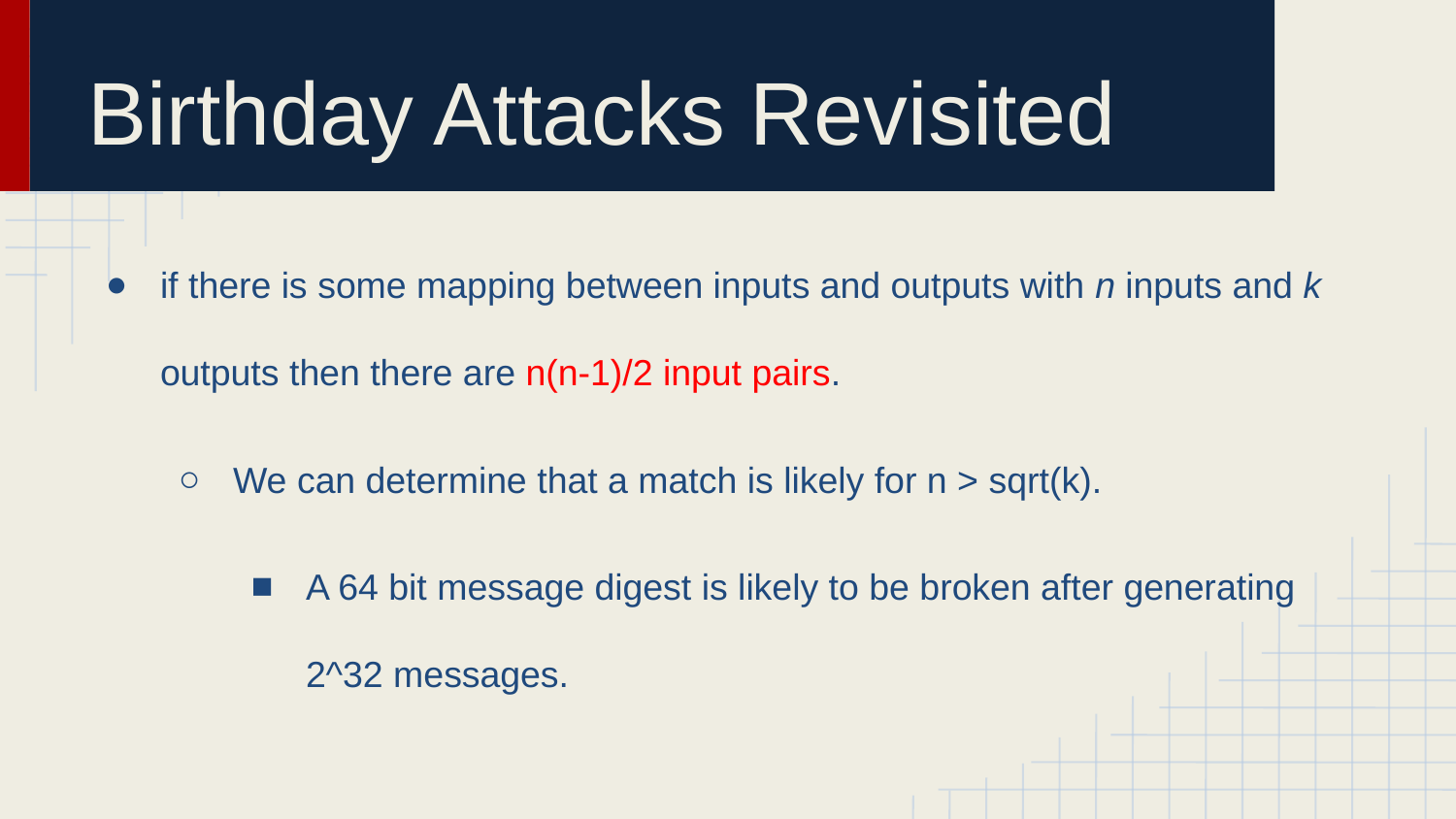

# Birthday Attacks Revisited
if there is some mapping between inputs and outputs with n inputs and k outputs then there are n(n-1)/2 input pairs.
We can determine that a match is likely for n > sqrt(k).
A 64 bit message digest is likely to be broken after generating 2^32 messages.